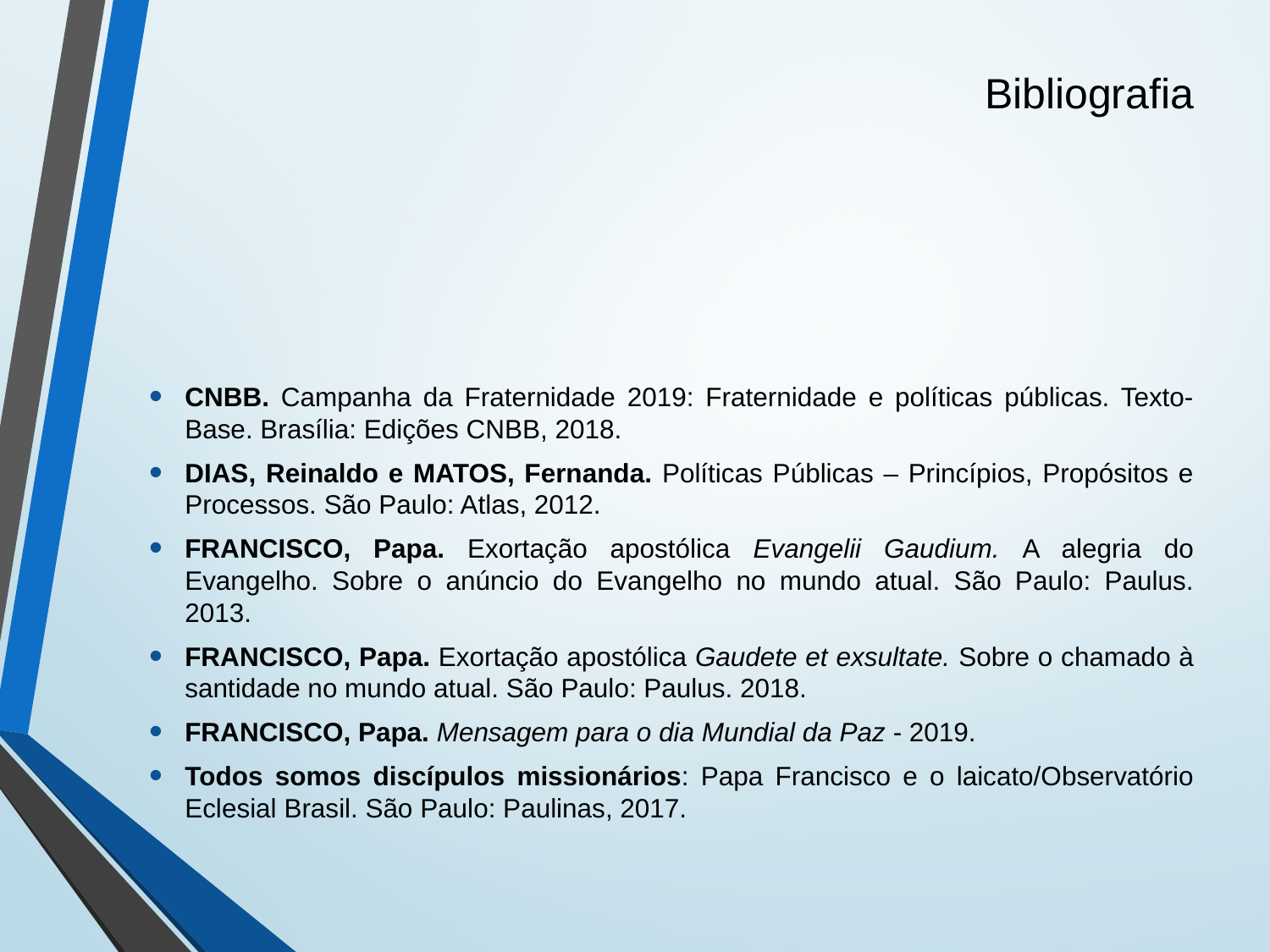

# Bibliografia
CNBB. Campanha da Fraternidade 2019: Fraternidade e políticas públicas. Texto-Base. Brasília: Edições CNBB, 2018.
DIAS, Reinaldo e MATOS, Fernanda. Políticas Públicas – Princípios, Propósitos e Processos. São Paulo: Atlas, 2012.
FRANCISCO, Papa. Exortação apostólica Evangelii Gaudium. A alegria do Evangelho. Sobre o anúncio do Evangelho no mundo atual. São Paulo: Paulus. 2013.
FRANCISCO, Papa. Exortação apostólica Gaudete et exsultate. Sobre o chamado à santidade no mundo atual. São Paulo: Paulus. 2018.
FRANCISCO, Papa. Mensagem para o dia Mundial da Paz - 2019.
Todos somos discípulos missionários: Papa Francisco e o laicato/Observatório Eclesial Brasil. São Paulo: Paulinas, 2017.